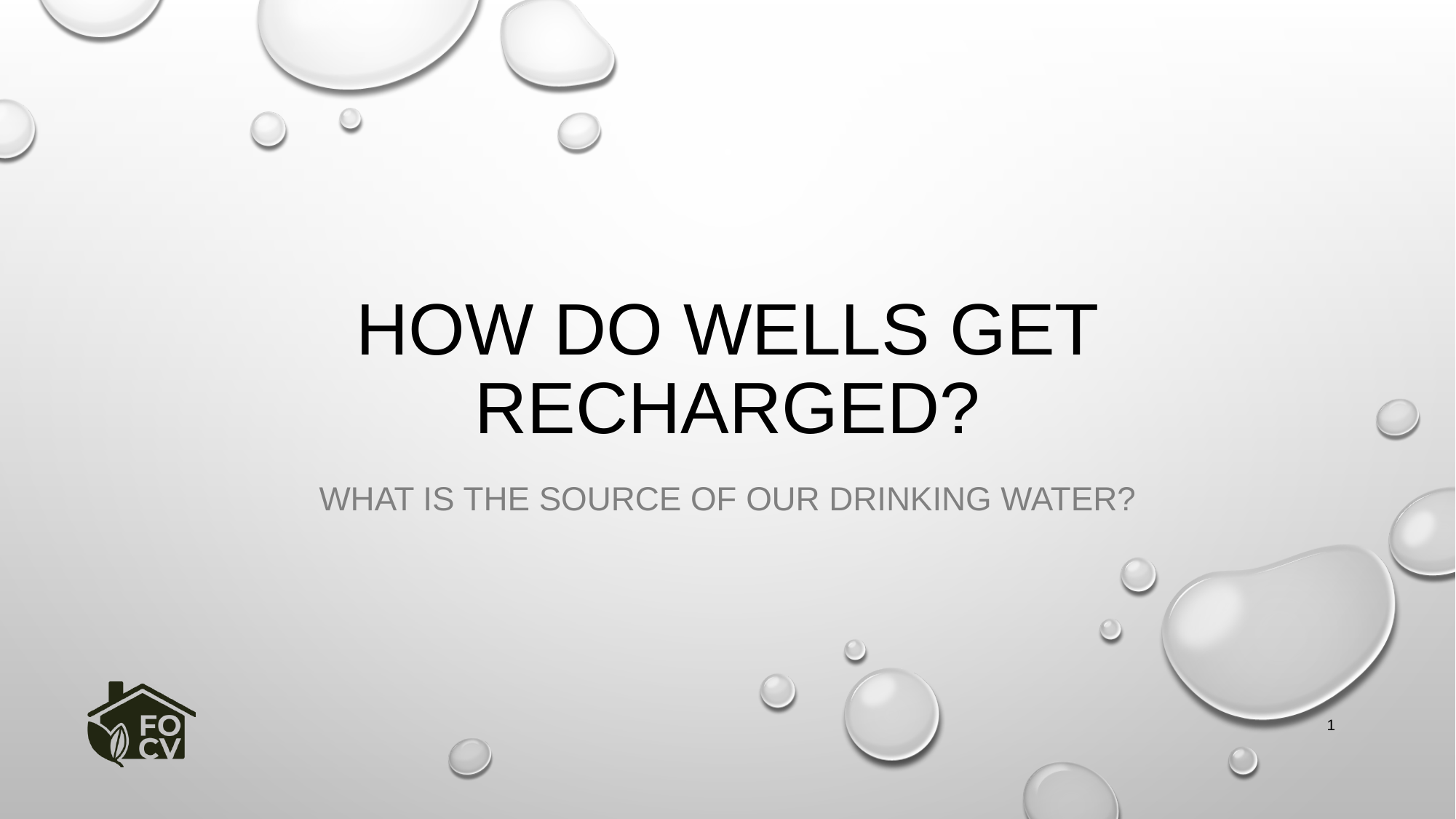

# How do wells get recharged?
What is the source of our drinking water?
1